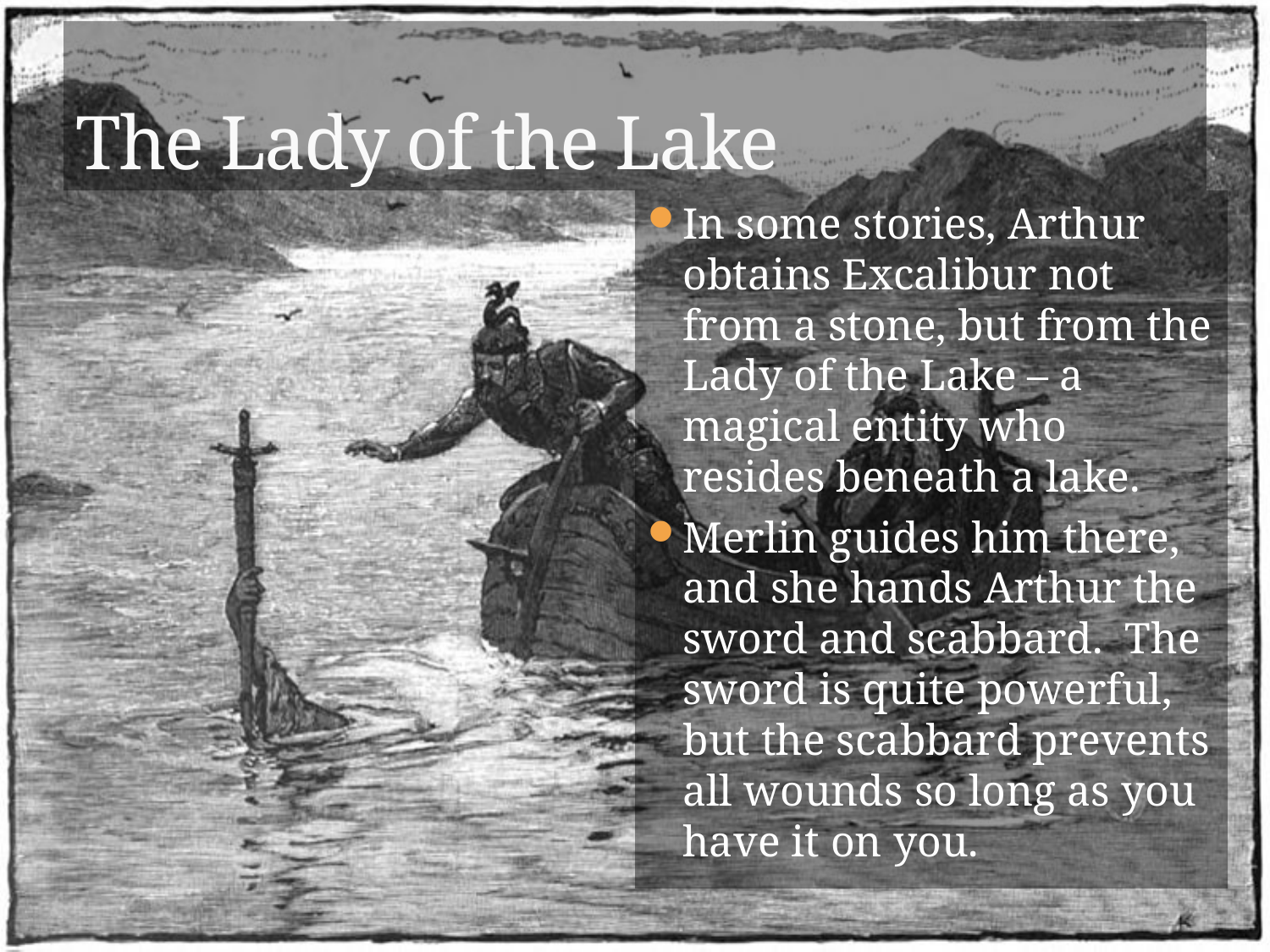

# The Lady of the Lake
In some stories, Arthur obtains Excalibur not from a stone, but from the Lady of the Lake – a magical entity who resides beneath a lake.
Merlin guides him there, and she hands Arthur the sword and scabbard.  The sword is quite powerful, but the scabbard prevents all wounds so long as you have it on you.